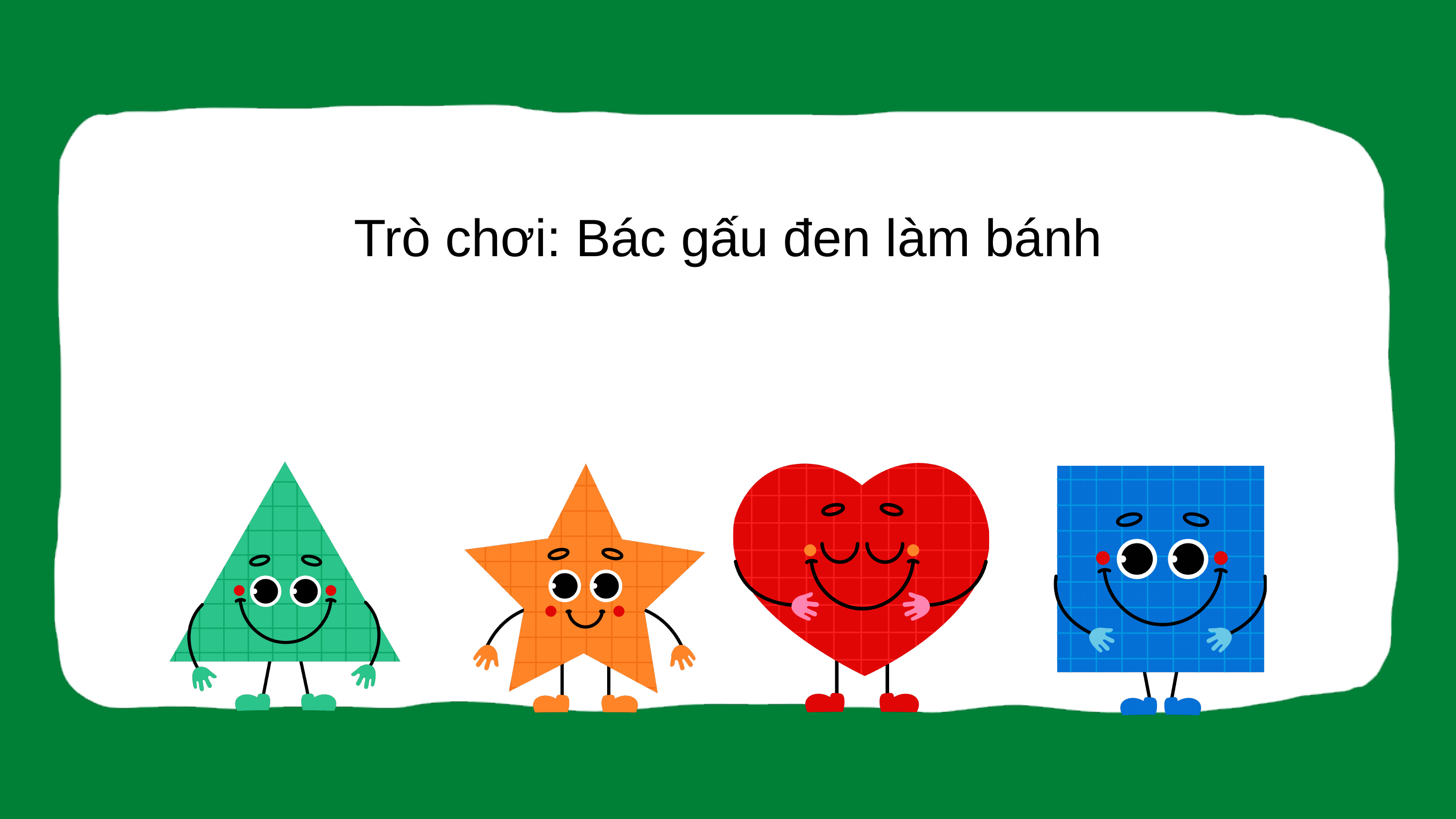

Trò chơi: Bác gấu đen làm bánh